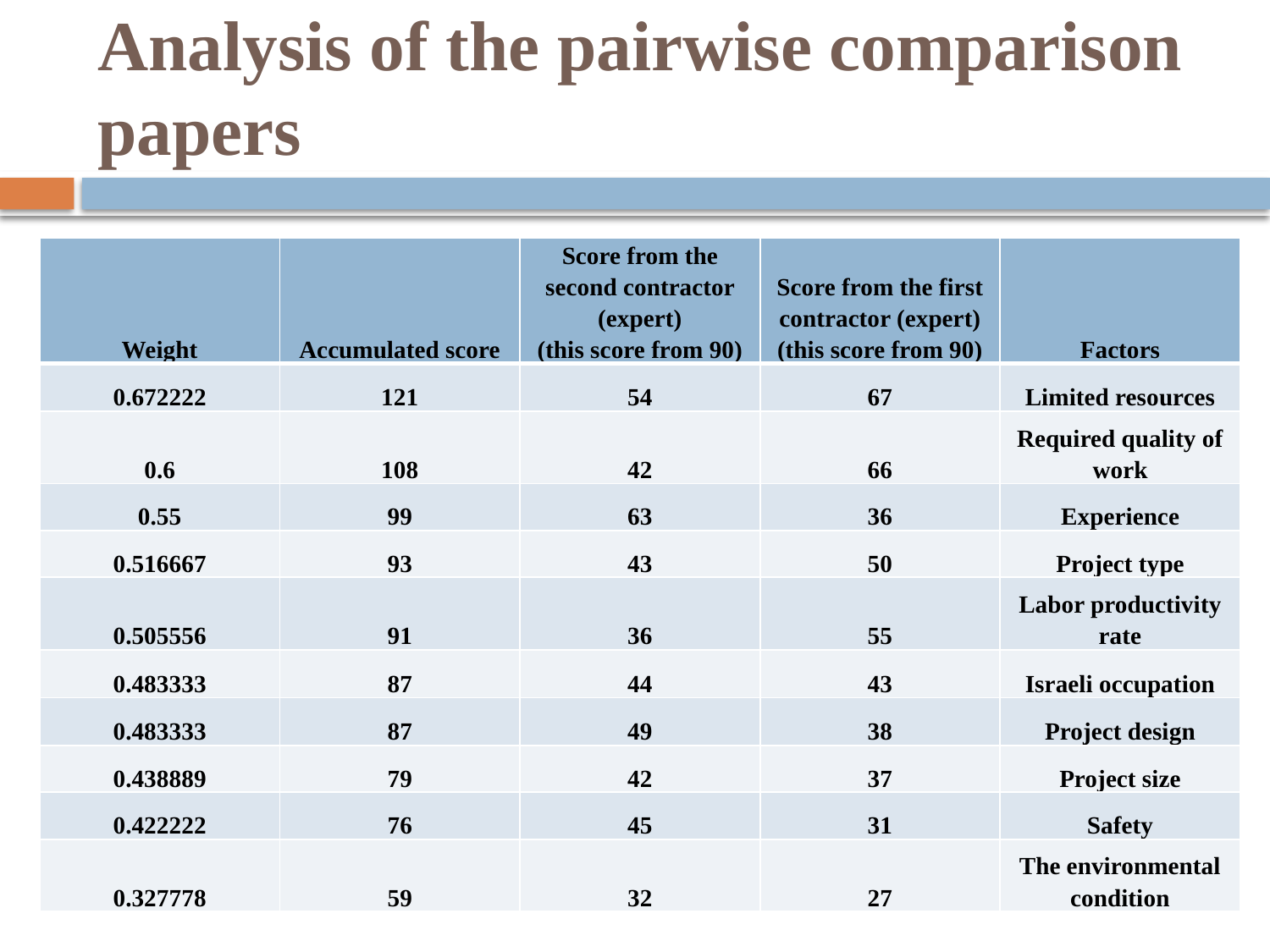

# Analysis of the pairwise comparison papers
| Weight | Accumulated score | Score from the second contractor (expert) (this score from 90) | Score from the first contractor (expert) (this score from 90) | Factors |
| --- | --- | --- | --- | --- |
| 0.672222 | 121 | 54 | 67 | Limited resources |
| 0.6 | 108 | 42 | 66 | Required quality of work |
| 0.55 | 99 | 63 | 36 | Experience |
| 0.516667 | 93 | 43 | 50 | Project type |
| 0.505556 | 91 | 36 | 55 | Labor productivity rate |
| 0.483333 | 87 | 44 | 43 | Israeli occupation |
| 0.483333 | 87 | 49 | 38 | Project design |
| 0.438889 | 79 | 42 | 37 | Project size |
| 0.422222 | 76 | 45 | 31 | Safety |
| 0.327778 | 59 | 32 | 27 | The environmental condition |